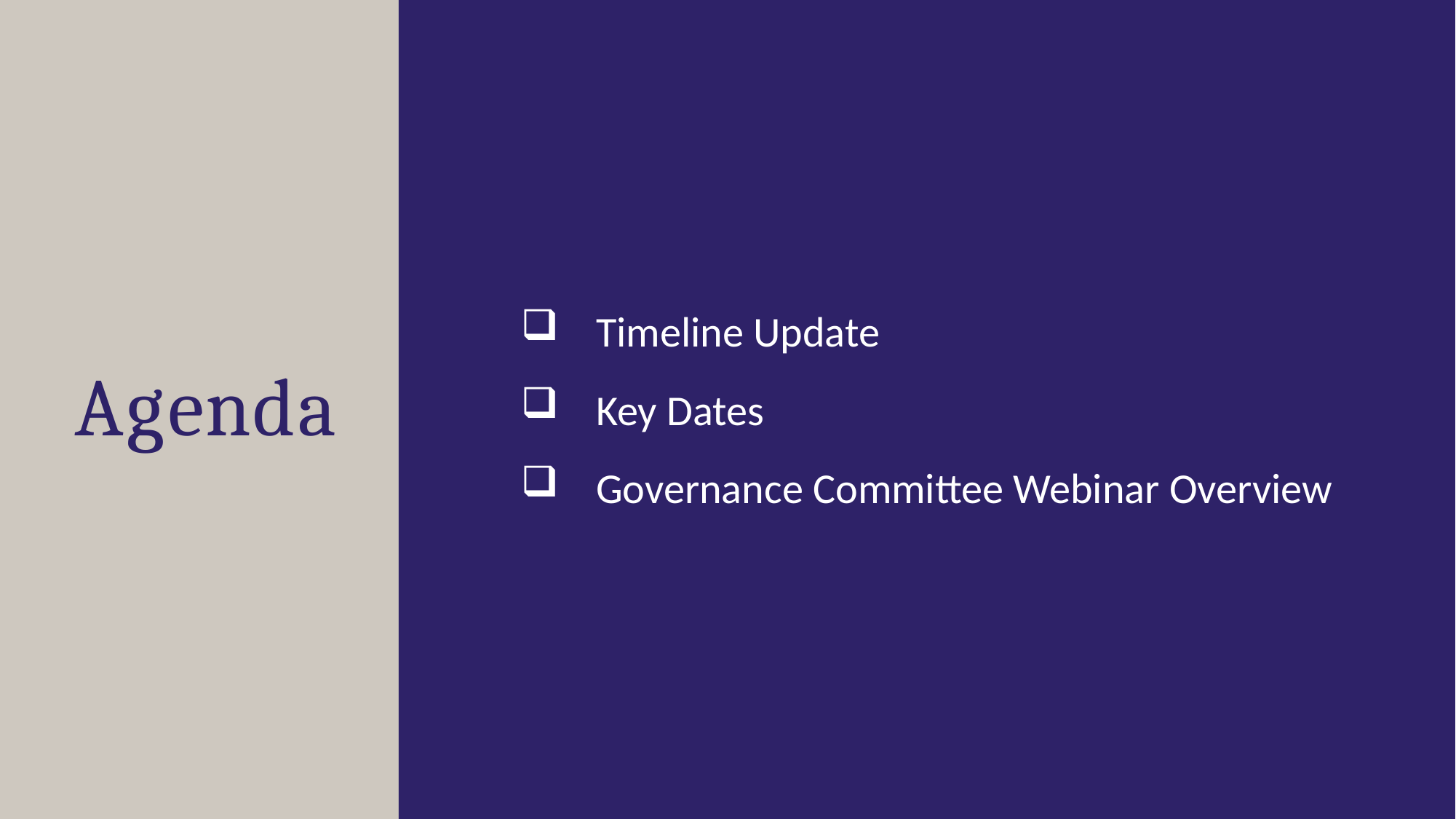

# Agenda

Timeline Update
Key Dates
	Governance Committee Webinar Overview